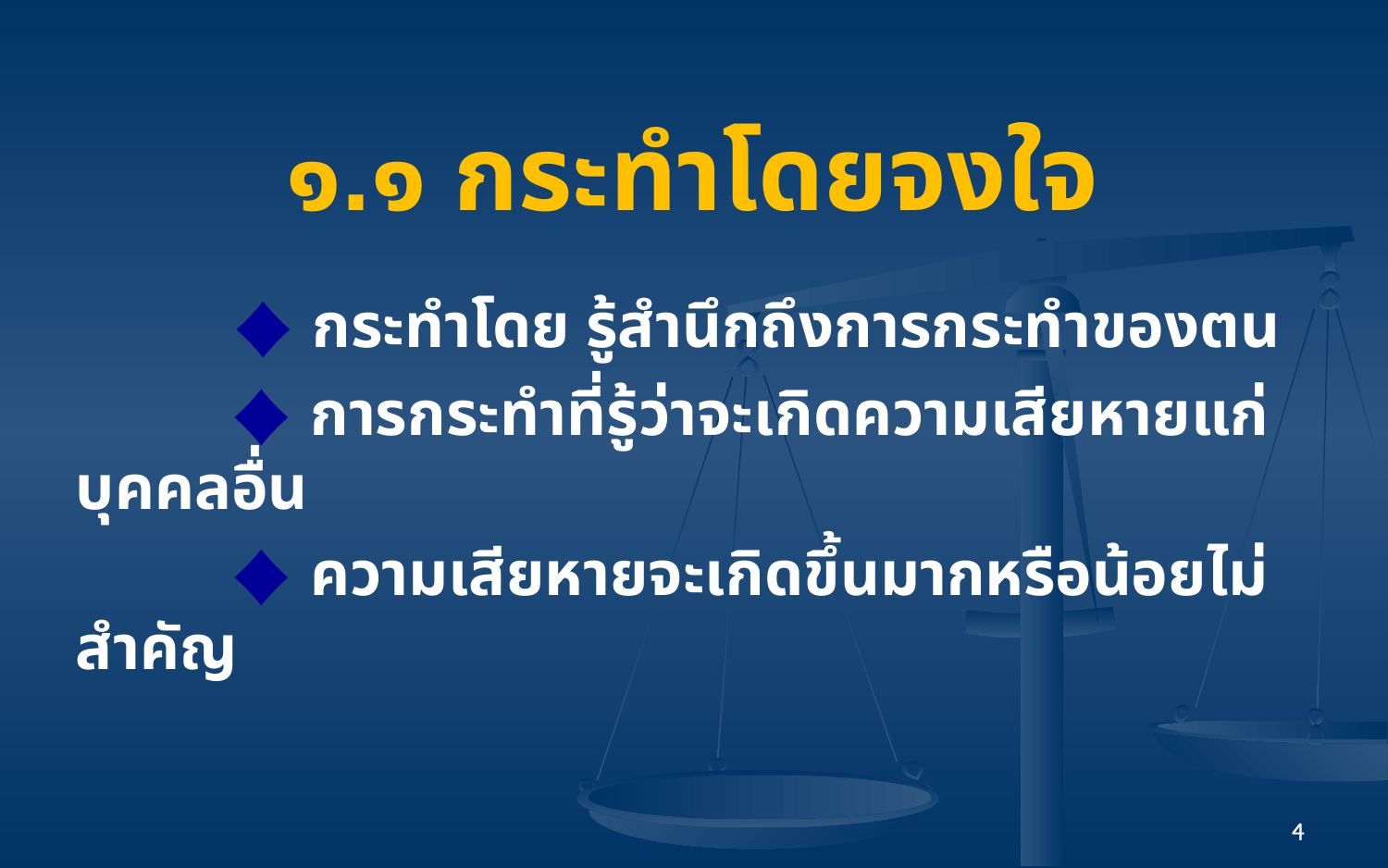

๑.๑ กระทำโดยจงใจ
		 ♦ กระทำโดย รู้สำนึกถึงการกระทำของตน
		 ♦ การกระทำที่รู้ว่าจะเกิดความเสียหายแก่บุคคลอื่น
		 ♦ ความเสียหายจะเกิดขึ้นมากหรือน้อยไม่สำคัญ
4